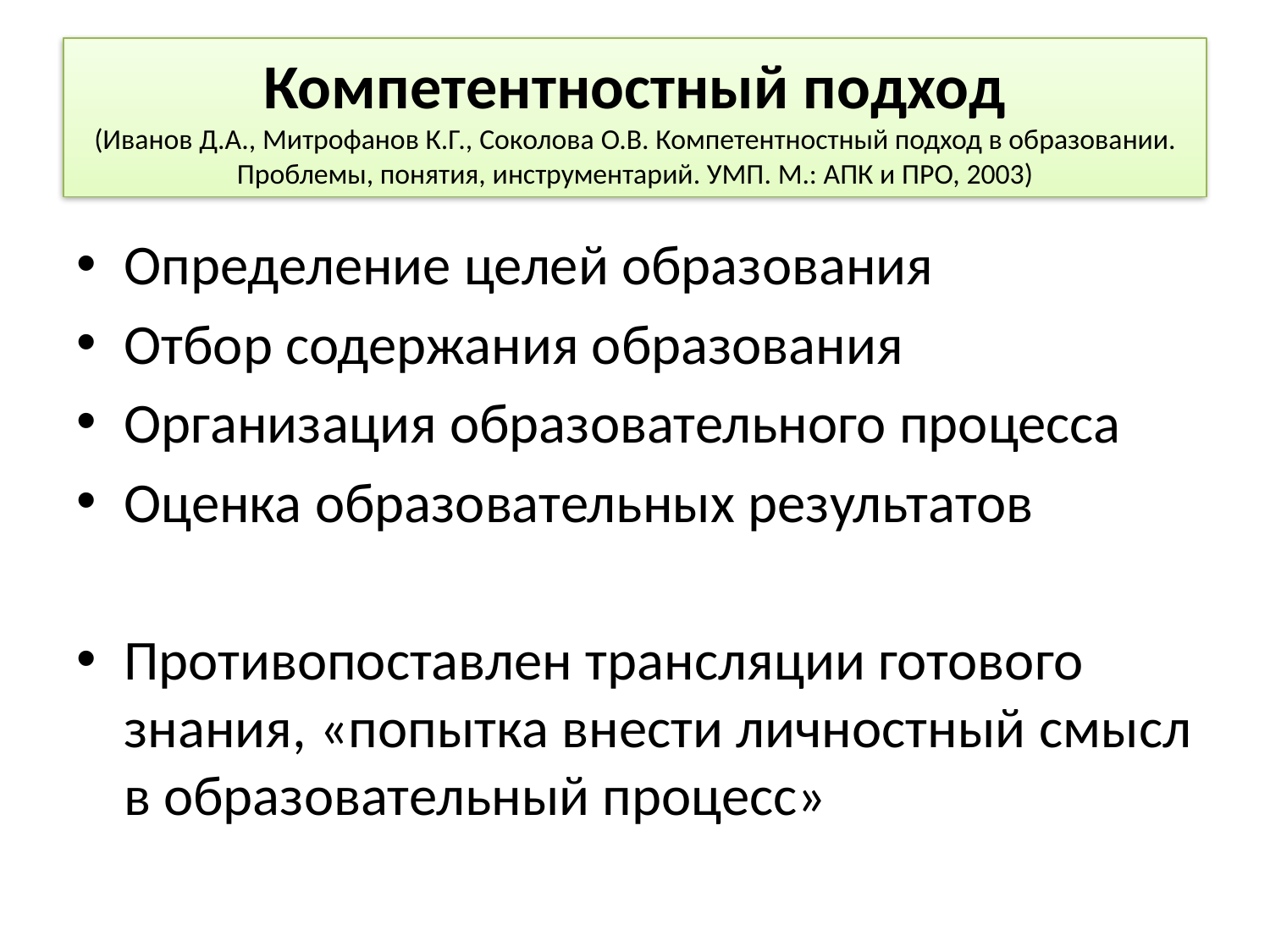

# Компетентностный подход (Иванов Д.А., Митрофанов К.Г., Соколова О.В. Компетентностный подход в образовании. Проблемы, понятия, инструментарий. УМП. М.: АПК и ПРО, 2003)
Определение целей образования
Отбор содержания образования
Организация образовательного процесса
Оценка образовательных результатов

Противопоставлен трансляции готового знания, «попытка внести личностный смысл в образовательный процесс»